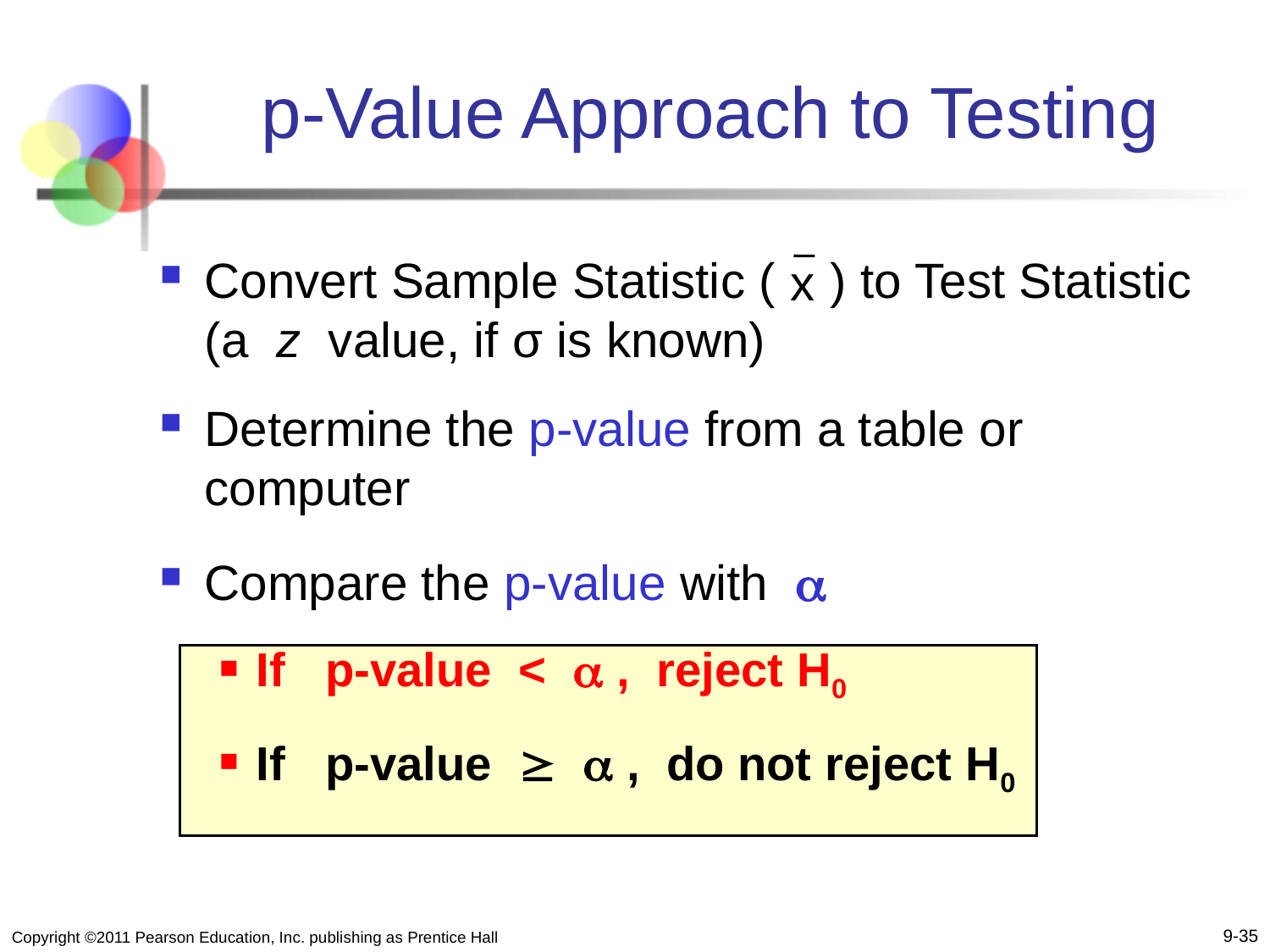

# p-Value Approach to Testing
Convert Sample Statistic (    ) to Test Statistic (a  z  value, if σ is known)
Determine the p-value from a table or computer
Compare the p-value with  α
If   p-value  <  α ,  reject H0
If   p-value  ≥  α ,  do not reject H0
 x

9-35
Copyright ©2011 Pearson Education, Inc. publishing as Prentice Hall